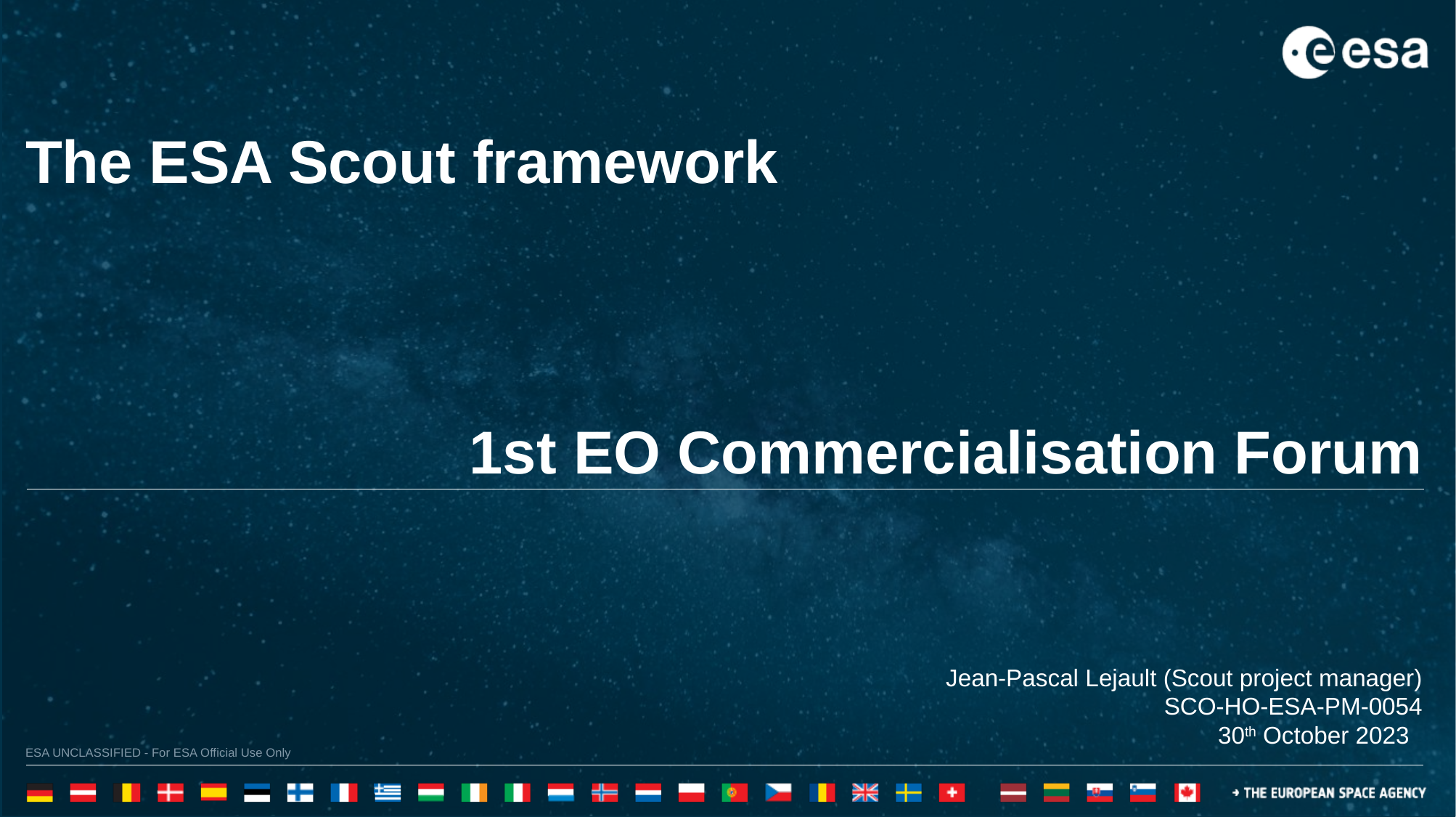

The ESA Scout framework

1st EO Commercialisation Forum
Jean-Pascal Lejault (Scout project manager)
SCO-HO-ESA-PM-0054
30th October 2023